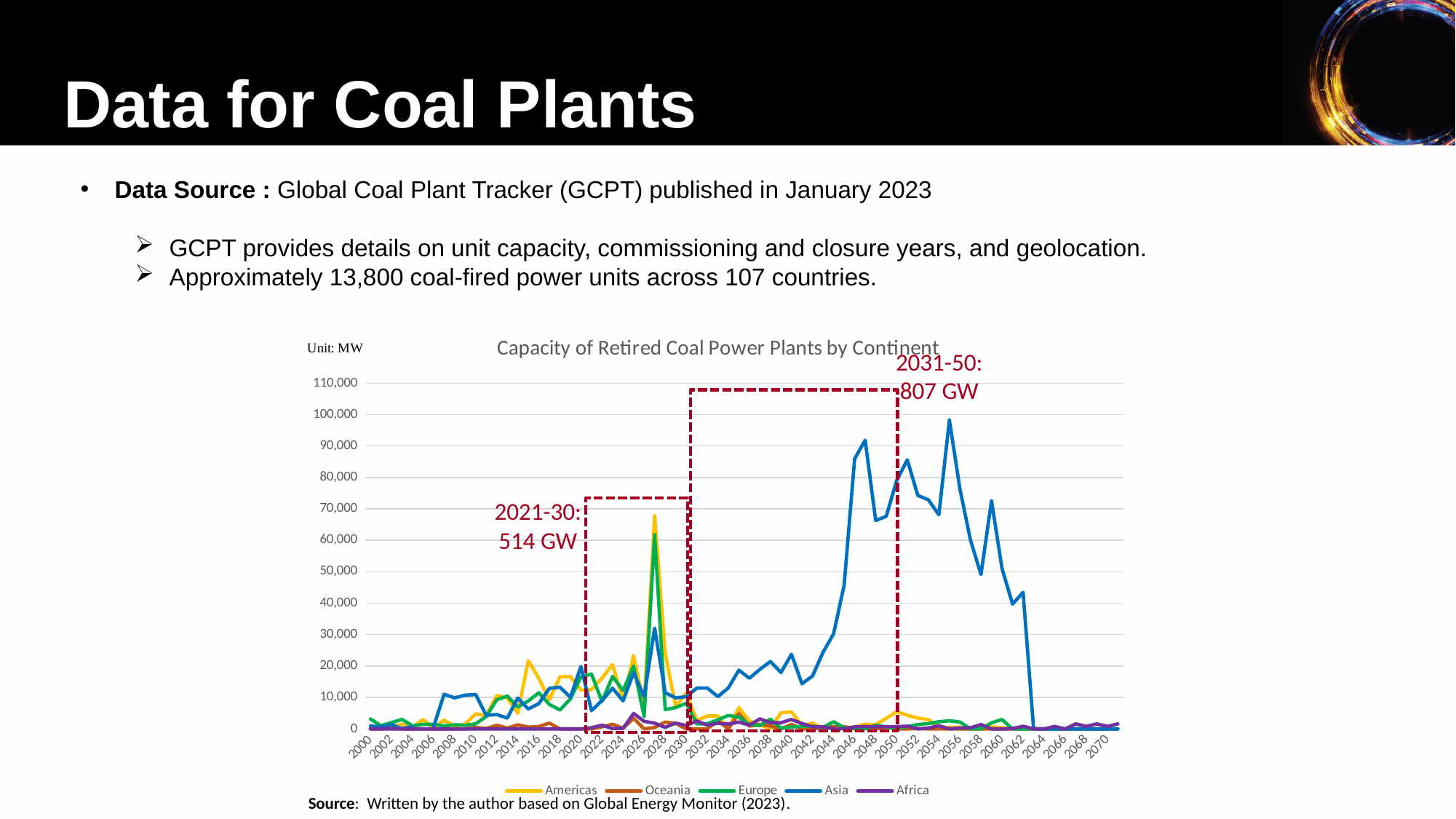

Data for Coal Plants
Data Source : Global Coal Plant Tracker (GCPT) published in January 2023

GCPT provides details on unit capacity, commissioning and closure years, and geolocation.
Approximately 13,800 coal-fired power units across 107 countries.

### Chart: Capacity of Retired Coal Power Plants by Continent

| Category | Americas | Oceania | Europe | Asia | Africa |
|---|---|---|---|---|---|
| 2000 | 200.6 | 0.0 | 3152.0 | 927.6 | 0.0 |
| 2001 | 35.0 | 0.0 | 1023.0 | 680.0 | 0.0 |
| 2002 | 704.3 | 396.0 | 1999.0 | 1350.0 | 0.0 |
| 2003 | 1510.0800000000002 | 0.0 | 3031.0 | 150.0 | 0.0 |
| 2004 | 570.0 | 0.0 | 965.0 | 700.0 | 0.0 |
| 2005 | 2942.0 | 0.0 | 1440.0 | None | 0.0 |
| 2006 | 271.0 | 0.0 | 1474.0 | 662.0 | 0.0 |
| 2007 | 2813.7999999999997 | 0.0 | 919.5 | 11031.0 | 0.0 |
| 2008 | 846.9 | 0.0 | 1326.0 | 9885.0 | 0.0 |
| 2009 | 1551.7999999999997 | 0.0 | 1167.0 | 10725.0 | 0.0 |
| 2010 | 4771.099999999999 | 490.0 | 1608.0 | 10962.9 | 0.0 |
| 2011 | 4280.9 | 125.0 | 3942.0 | 4298.0 | 0.0 |
| 2012 | 10592.69 | 1155.0 | 9271.0 | 4572.5 | 0.0 |
| 2013 | 9886.500000000004 | 250.0 | 10450.6 | 3430.5 | 0.0 |
| 2014 | 4995.300000000001 | 1301.0 | 6991.9 | 9824.6 | 0.0 |
| 2015 | 21722.550000000003 | 590.0 | 8890.0 | 6323.75 | 0.0 |
| 2016 | 16032.399999999996 | 760.0 | 11509.599999999999 | 8061.0 | 0.0 |
| 2017 | 9316.800000000003 | 1840.0 | 7809.0 | 12908.7 | 0.0 |
| 2018 | 16556.4 | 0.0 | 6030.0 | 13278.0 | 0.0 |
| 2019 | 16658.799999999996 | 0.0 | 9553.5 | 10085.0 | 0.0 |
| 2020 | 12329.499999999996 | 0.0 | 16566.300000000003 | 19868.0 | 0.0 |
| 2021 | 12482.900000000001 | 0.0 | 17443.6 | 5811.0 | 370.0 |
| 2022 | 16185.400000000003 | 700.0 | 8715.9 | 9047.0 | 1180.0 |
| 2023 | 20499.6 | 1500.0 | 16677.0 | 12945.0 | 120.0 |
| 2024 | 8946.6 | 200.0 | 12200.4 | 8920.0 | 192.3 |
| 2025 | 23308.300000000007 | 3380.0 | 20017.9 | 17900.0 | 4910.0 |
| 2026 | 7532.4 | 0.0 | 3977.0 | 10247.5 | 2412.0 |
| 2027 | 67828.56000000001 | 452.0 | 61762.5 | 32051.0 | 1824.0 |
| 2028 | 23961.5 | 2180.0 | 6141.0 | 11489.5 | 500.0 |
| 2029 | 7077.0999999999985 | 1774.0 | 6779.0 | 9877.0 | 1833.0 |
| 2030 | 11401.800000000003 | 0.0 | 8159.000000000001 | 10264.5 | 1100.0 |
| 2031 | 2674.3 | 0.0 | 1587.0 | 12967.3 | 2520.0 |
| 2032 | 4097.3 | 0.0 | 1682.0 | 13019.5 | 1200.0 |
| 2033 | 4130.8 | 2665.0 | 2874.0 | 10260.6 | 1800.0 |
| 2034 | 83.0 | 0.0 | 4297.4 | 13007.5 | 1530.0 |
| 2035 | 6747.800000000001 | 4921.0 | 3737.0 | 18690.0 | 2166.0 |
| 2036 | 2547.7 | 880.0 | 1379.0 | 16130.5 | 1227.0 |
| 2037 | 1291.6 | 1400.0 | 1100.0 | 18929.5 | 3175.0 |
| 2038 | 64.0 | 920.0 | 3076.0 | 21456.5 | 1960.0 |
| 2039 | 5087.3 | 0.0 | 270.0 | 17931.0 | 1969.0 |
| 2040 | 5456.7 | 1430.0 | 620.6 | 23736.0 | 2996.0 |
| 2041 | 1078.7 | 0.0 | 805.0 | 14339.0 | 1699.0 |
| 2042 | 1837.0 | 0.0 | 866.0 | 16837.0 | 686.0 |
| 2043 | 88.0 | 445.0 | 490.0 | 24384.0 | 686.0 |
| 2044 | 585.0 | 730.0 | 2280.0 | 30262.75 | 0.0 |
| 2045 | 434.4 | 730.0 | 400.0 | 45681.0 | 35.0 |
| 2046 | 573.8000000000001 | 0.0 | 30.0 | 85931.0 | 665.0 |
| 2047 | 1513.5 | 750.0 | 33.0 | 91848.5 | 755.0 |
| 2048 | 1342.0 | 0.0 | 1125.0 | 66301.7 | 665.0 |
| 2049 | 3417.5 | 466.0 | 636.0 | 67637.6 | 716.0 |
| 2050 | 5475.7 | 0.0 | 85.0 | 79082.0 | 716.0 |
| 2051 | 4336.9 | 0.0 | 768.4 | 85609.0 | 866.0 |
| 2052 | 3460.0 | 114.0 | 1388.0 | 74285.0 | 0.0 |
| 2053 | 2943.5 | 0.0 | 1700.0 | 72902.0 | 300.0 |
| 2054 | 315.0 | 0.0 | 2258.0 | 68144.66 | 1000.0 |
| 2055 | 514.8 | 0.0 | 2597.0 | 98280.83 | 30.0 |
| 2056 | 531.5 | 0.0 | 2164.0 | 76362.5 | 300.0 |
| 2057 | 0.0 | 0.0 | 53.0 | 60113.0 | 350.0 |
| 2058 | 308.0 | 0.0 | 61.0 | 49111.0 | 1386.0 |
| 2059 | 721.0 | 0.0 | 1920.0 | 72624.0 | 0.0 |
| 2060 | 376.0 | 0.0 | 2991.0 | 50980.0 | 0.0 |
| 2061 | 0.0 | 0.0 | 0.0 | 39707.0 | 125.0 |
| 2062 | 120.0 | 0.0 | 0.0 | 43456.0 | 850.0 |
| 2063 | 0.0 | 0.0 | 0.0 | 0.0 | 0.0 |
| 2064 | 0.0 | 0.0 | 0.0 | 0.0 | 0.0 |
| 2065 | 0.0 | 0.0 | 0.0 | 0.0 | 794.8 |
| 2066 | 0.0 | 0.0 | 0.0 | 0.0 | 0.0 |
| 2067 | 0.0 | 0.0 | 0.0 | 0.0 | 1589.6 |
| 2068 | 0.0 | 0.0 | 0.0 | 0.0 | 794.8 |
| 2069 | 0.0 | 0.0 | 0.0 | 0.0 | 1594.8 |
| 2070 | 0.0 | 0.0 | 0.0 | 0.0 | 800.0 |
| 2071 | 0.0 | 0.0 | 0.0 | 0.0 | 1594.8 |
2031-50:
807 GW

2021-30:
514 GW

Source:  Written by the author based on Global Energy Monitor (2023).